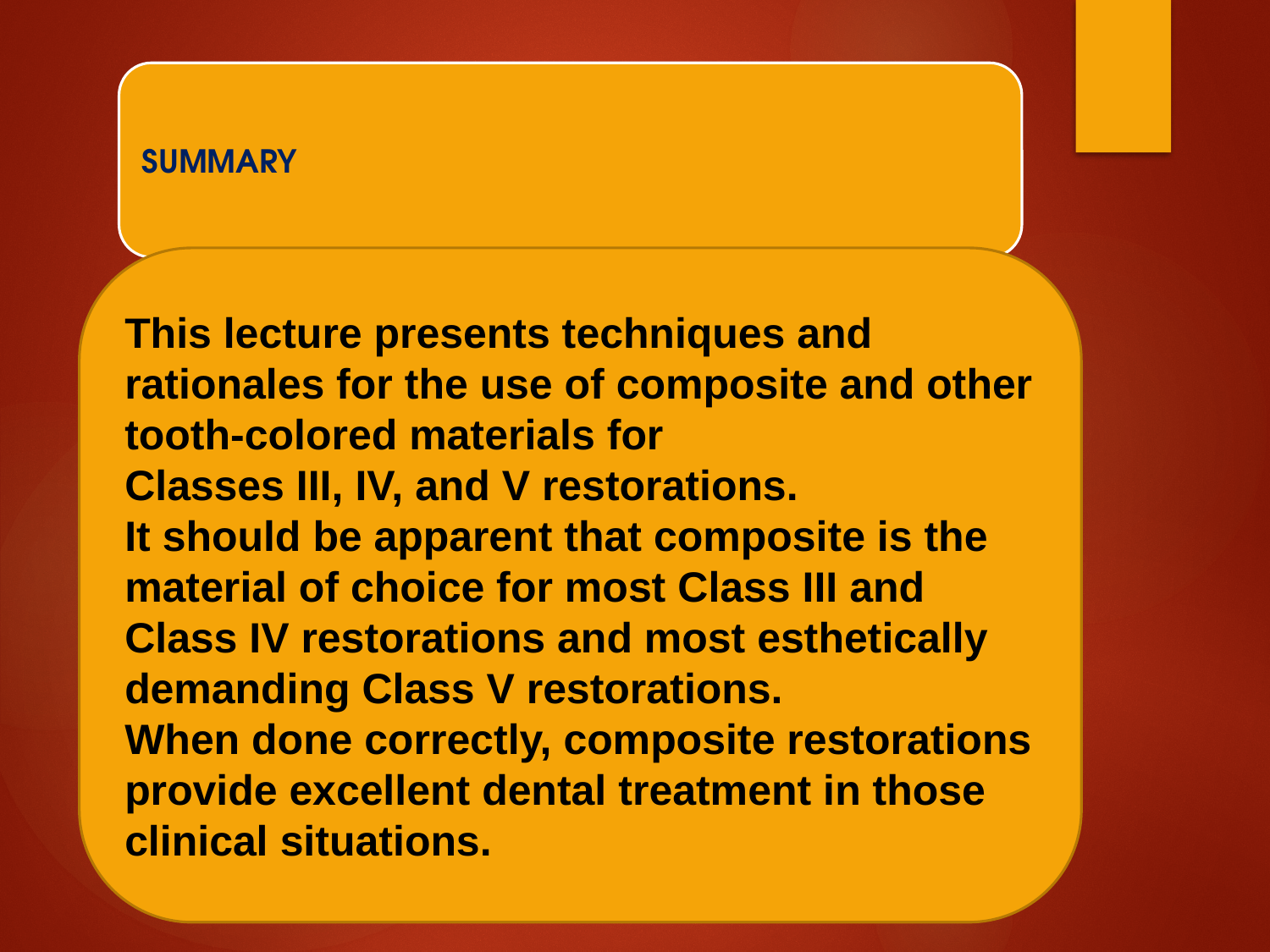

SUMMARY
This lecture presents techniques and rationales for the use of composite and other tooth-colored materials for
Classes III, IV, and V restorations.
It should be apparent that composite is the material of choice for most Class III and Class IV restorations and most esthetically demanding Class V restorations.
When done correctly, composite restorations provide excellent dental treatment in those clinical situations.